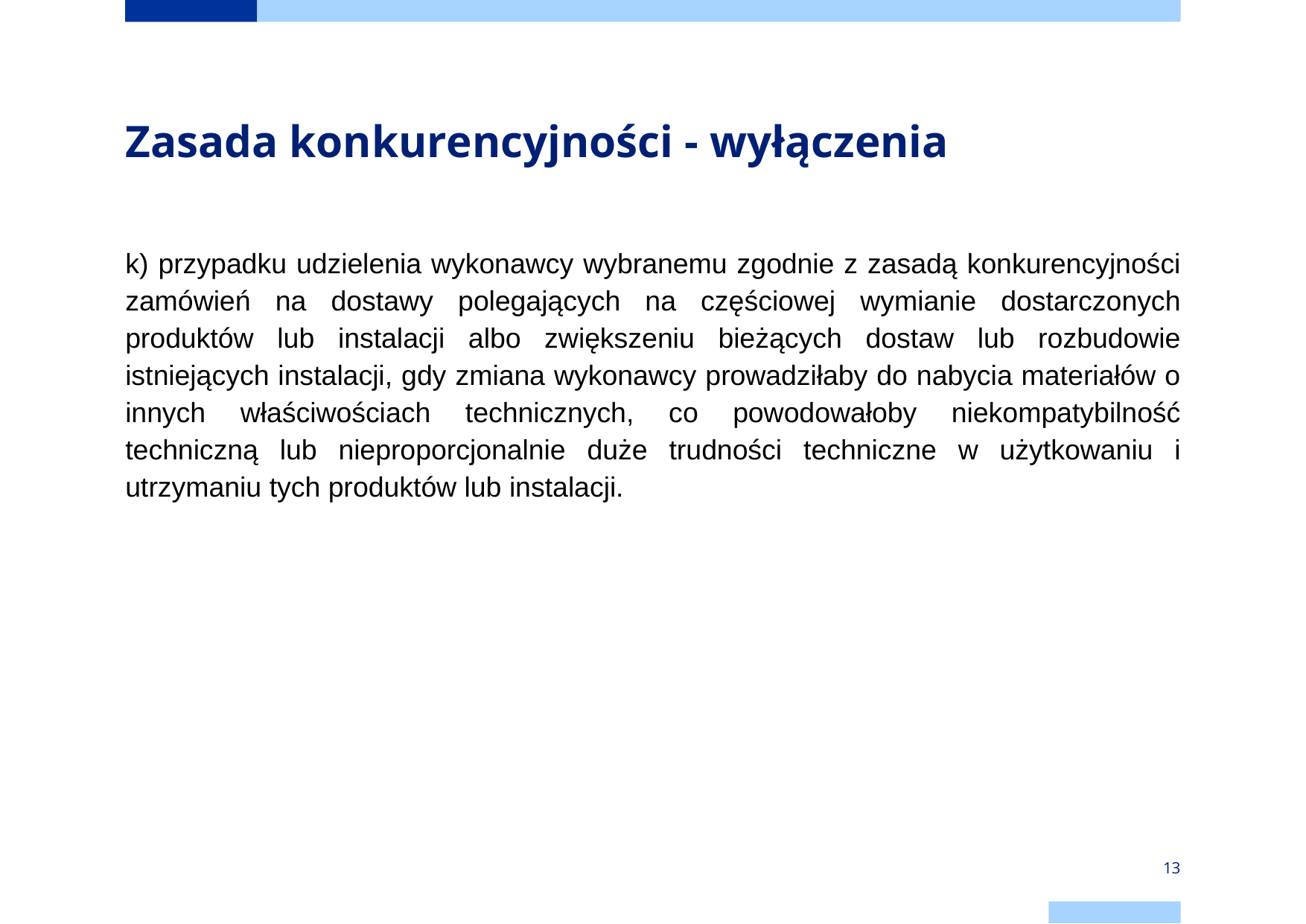

# Zasada konkurencyjności - wyłączenia
k) przypadku udzielenia wykonawcy wybranemu zgodnie z zasadą konkurencyjności zamówień na dostawy polegających na częściowej wymianie dostarczonych produktów lub instalacji albo zwiększeniu bieżących dostaw lub rozbudowie istniejących instalacji, gdy zmiana wykonawcy prowadziłaby do nabycia materiałów o innych właściwościach technicznych, co powodowałoby niekompatybilność techniczną lub nieproporcjonalnie duże trudności techniczne w użytkowaniu i utrzymaniu tych produktów lub instalacji.

13